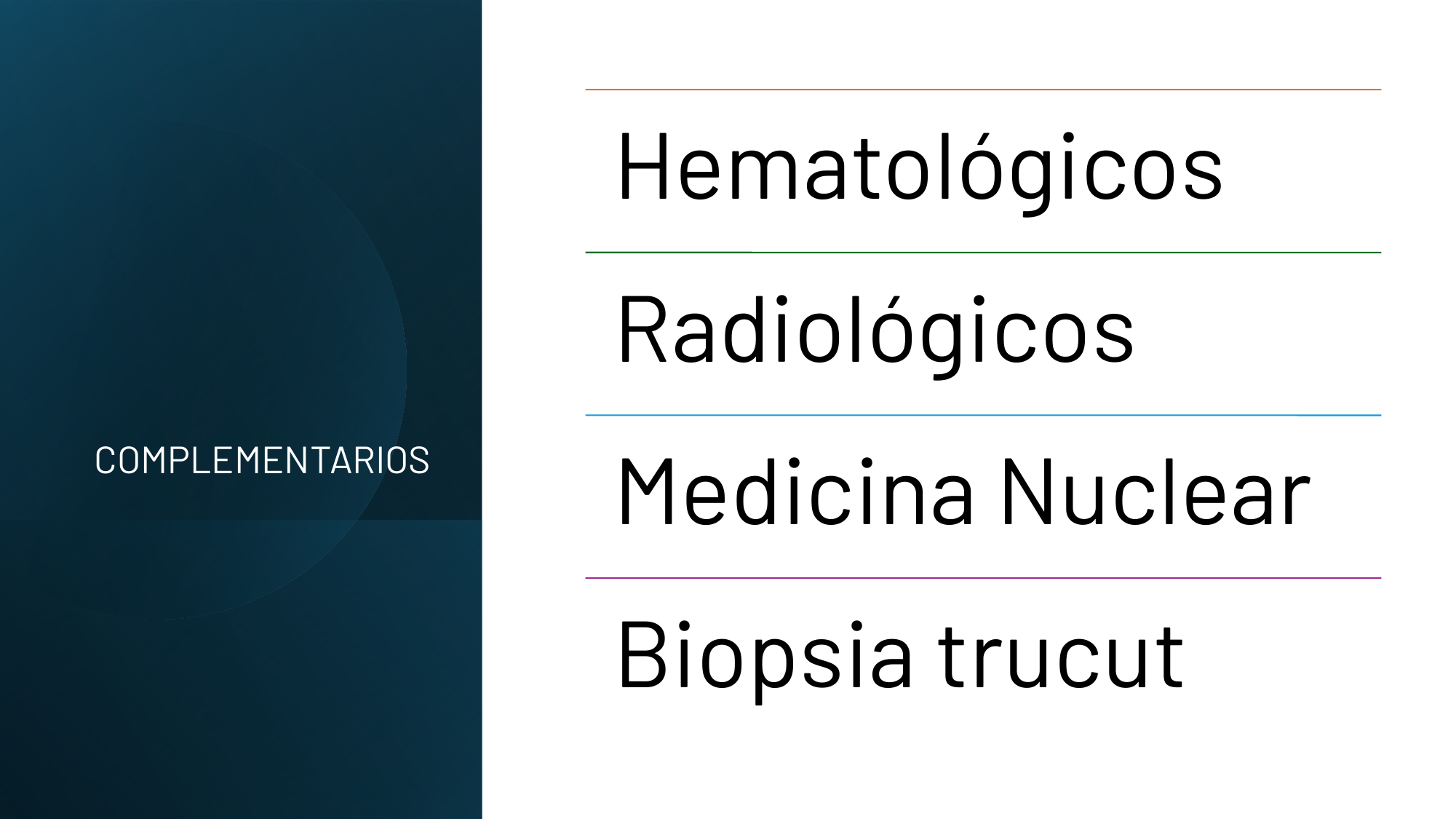

Hematológicos
Radiológicos
Medicina Nuclear
Biopsia trucut

# COMPLEMENTARIOS